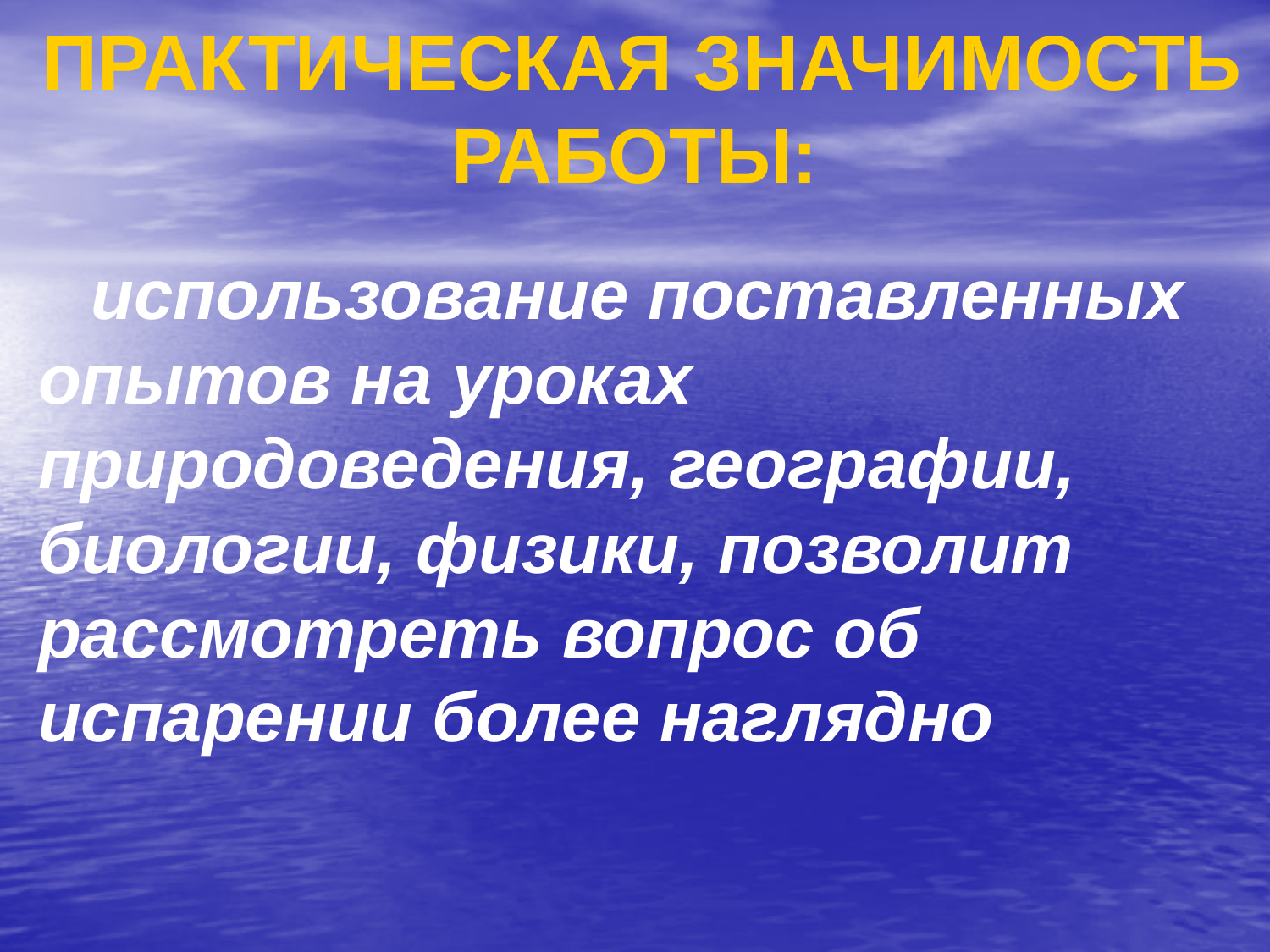

ПРАКТИЧЕСКАЯ ЗНАЧИМОСТЬ РАБОТЫ:
использование поставленных опытов на уроках природоведения, географии, биологии, физики, позволит рассмотреть вопрос об испарении более наглядно